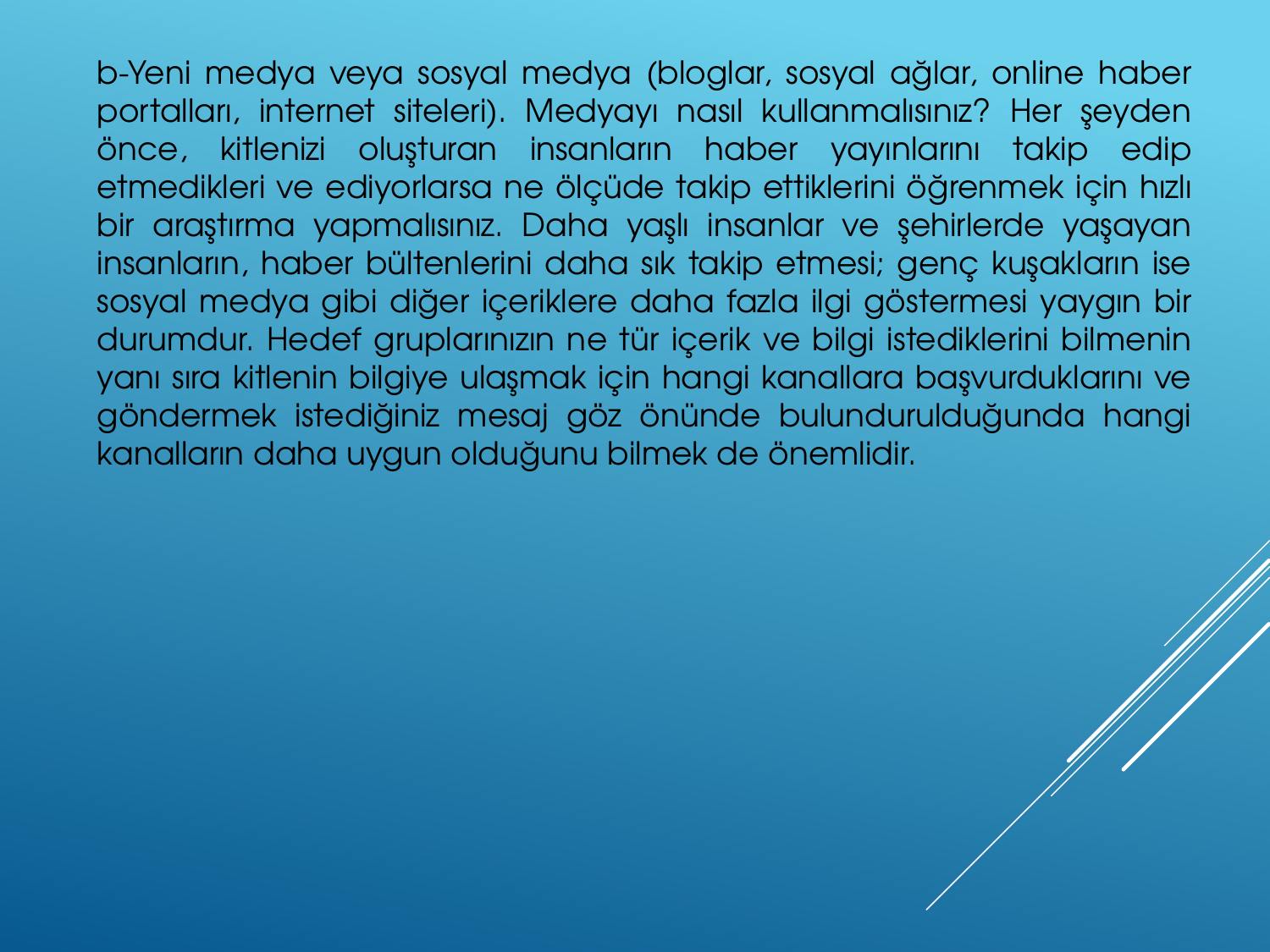

b-Yeni medya veya sosyal medya (bloglar, sosyal ağlar, online haber portalları, internet siteleri). Medyayı nasıl kullanmalısınız? Her şeyden önce, kitlenizi oluşturan insanların haber yayınlarını takip edip etmedikleri ve ediyorlarsa ne ölçüde takip ettiklerini öğrenmek için hızlı bir araştırma yapmalısınız. Daha yaşlı insanlar ve şehirlerde yaşayan insanların, haber bültenlerini daha sık takip etmesi; genç kuşakların ise sosyal medya gibi diğer içeriklere daha fazla ilgi göstermesi yaygın bir durumdur. Hedef gruplarınızın ne tür içerik ve bilgi istediklerini bilmenin yanı sıra kitlenin bilgiye ulaşmak için hangi kanallara başvurduklarını ve göndermek istediğiniz mesaj göz önünde bulundurulduğunda hangi kanalların daha uygun olduğunu bilmek de önemlidir.